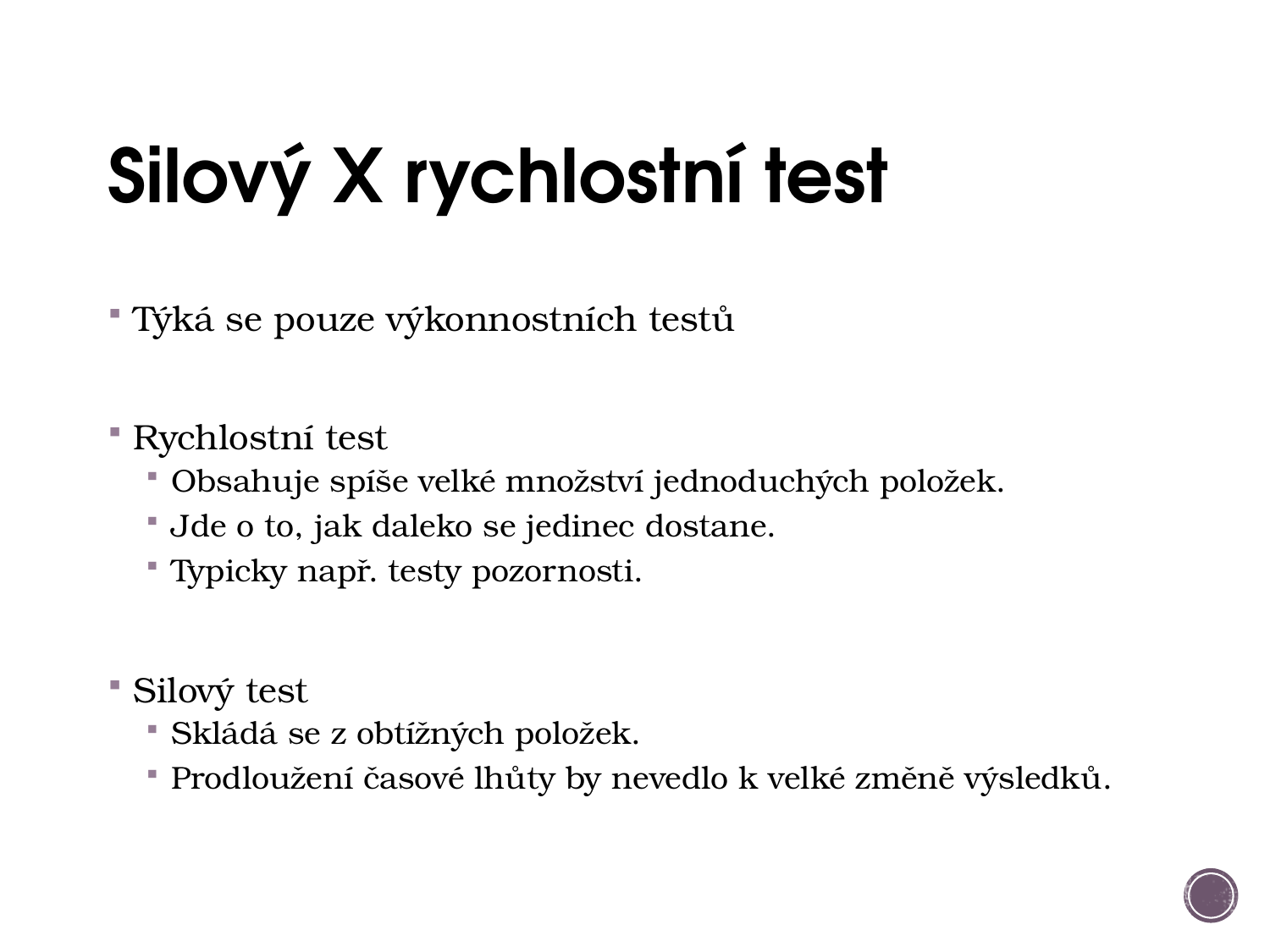

# Silový X rychlostní test
Týká se pouze výkonnostních testů

Rychlostní test
Obsahuje spíše velké množství jednoduchých položek.
Jde o to, jak daleko se jedinec dostane.
Typicky např. testy pozornosti.

Silový test
Skládá se z obtížných položek.
Prodloužení časové lhůty by nevedlo k velké změně výsledků.